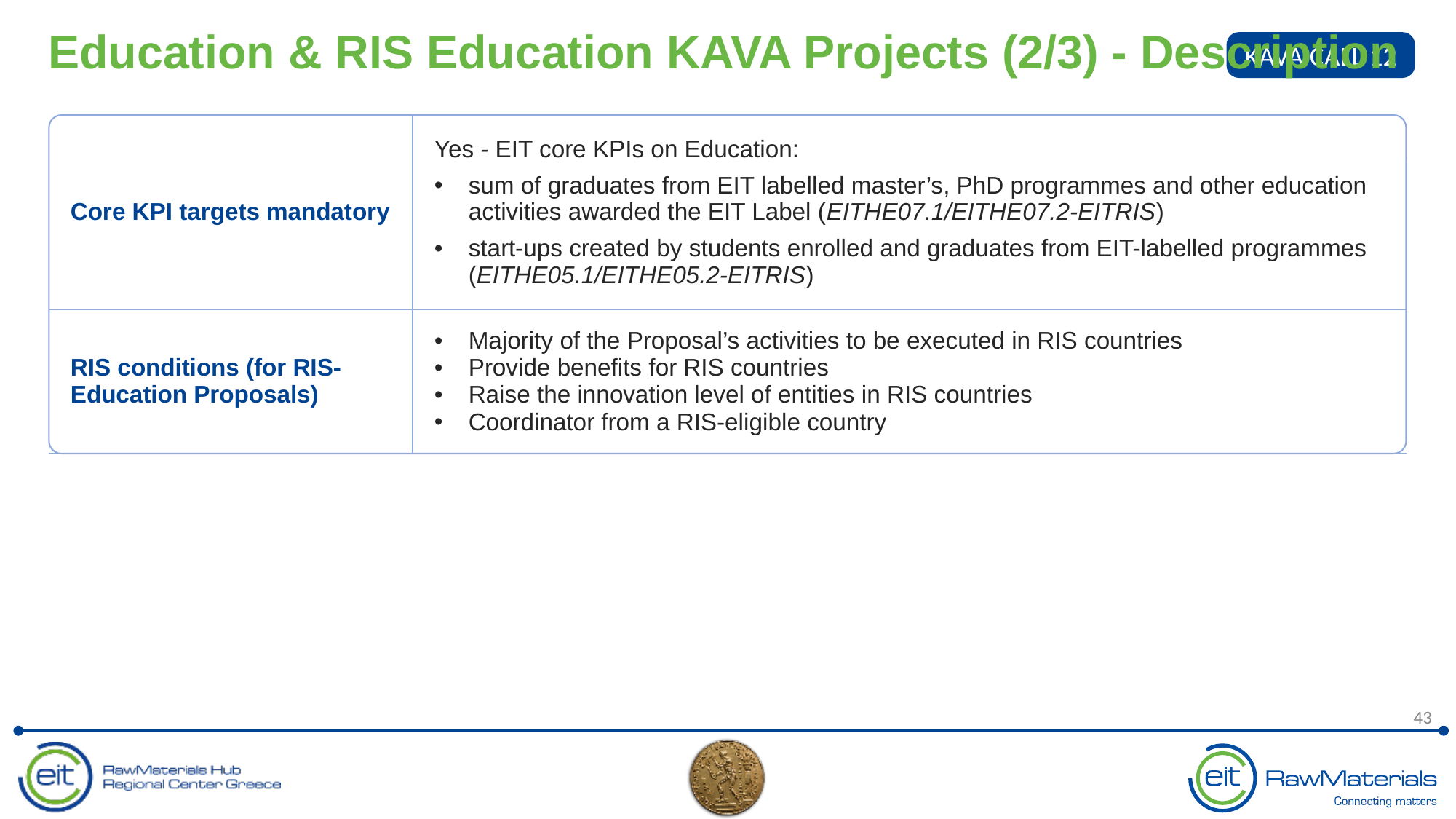

Education & RIS Education KAVA Projects (2/3) - Description
KAVA CALL 12

| Core KPI targets mandatory | Yes - EIT core KPIs on Education: sum of graduates from EIT labelled master’s, PhD programmes and other education activities awarded the EIT Label (EITHE07.1/EITHE07.2-EITRIS) start-ups created by students enrolled and graduates from EIT-labelled programmes (EITHE05.1/EITHE05.2-EITRIS) |
| --- | --- |
| RIS conditions (for RIS-Education Proposals) | Majority of the Proposal’s activities to be executed in RIS countries  Provide benefits for RIS countries  Raise the innovation level of entities in RIS countries  Coordinator from a RIS-eligible country |
43